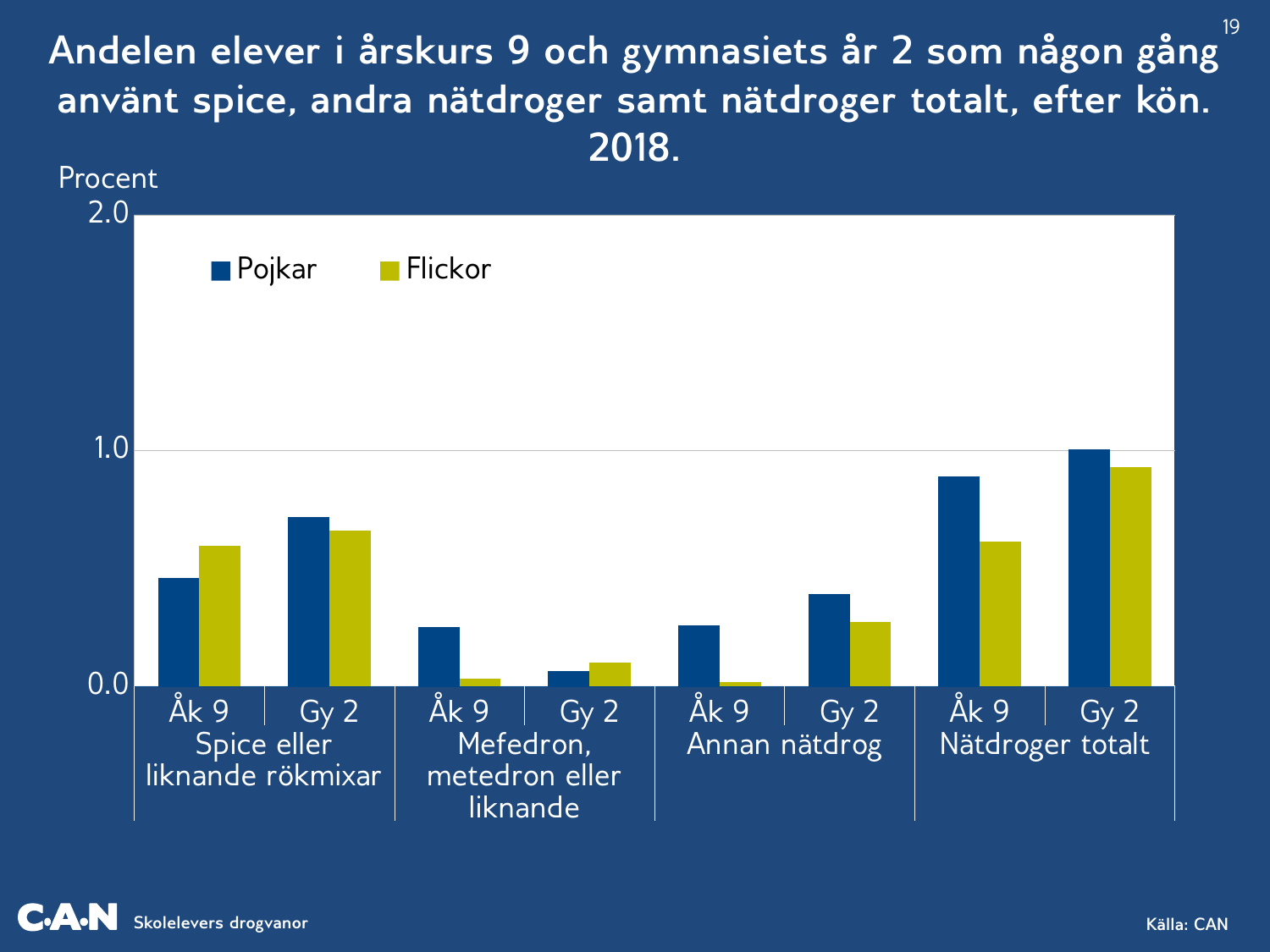

19
Andelen elever i årskurs 9 och gymnasiets år 2 som någon gång använt spice, andra nätdroger samt nätdroger totalt, efter kön. 2018.
Procent

### Chart

| Category | Pojkar | Flickor |
|---|---|---|
| Åk 9 | 0.459039727215509 | 0.596274173075322 |
| Gy 2 | 0.717347827865489 | 0.659109134782574 |
| Åk 9 | 0.250970877502722 | 0.0312657797962523 |
| Gy 2 | 0.062218067613417 | 0.0982207744103091 |
| Åk 9 | 0.256716016657496 | 0.0159903475333024 |
| Gy 2 | 0.388888878800833 | 0.270860507897839 |
| Åk 9 | 0.888680289526669 | 0.612264520608625 |
| Gy 2 | 1.00615331935135 | 0.929969642680415 |